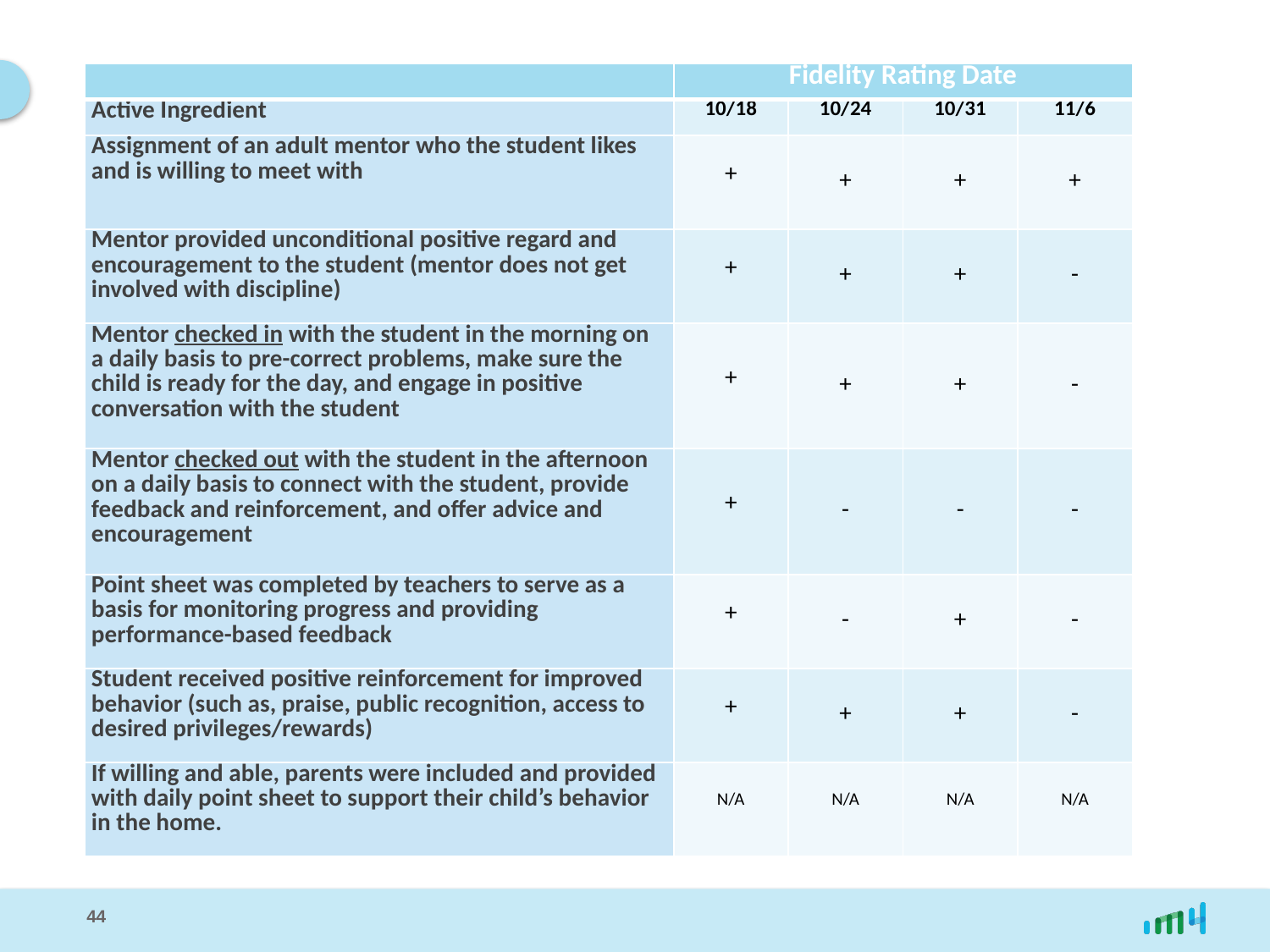

|  | Fidelity Rating Date |  |  |  |
| --- | --- | --- | --- | --- |
| Active Ingredient | 10/18 | 10/24 | 10/31 | 11/6 |
| Assignment of an adult mentor who the student likes and is willing to meet with | + | + | + | + |
| Mentor provided unconditional positive regard and encouragement to the student (mentor does not get involved with discipline) | + | + | + | - |
| Mentor checked in with the student in the morning on a daily basis to pre-correct problems, make sure the child is ready for the day, and engage in positive conversation with the student | + | + | + | - |
| Mentor checked out with the student in the afternoon on a daily basis to connect with the student, provide feedback and reinforcement, and offer advice and encouragement | + | - | - | - |
| Point sheet was completed by teachers to serve as a basis for monitoring progress and providing performance-based feedback | + | - | + | - |
| Student received positive reinforcement for improved behavior (such as, praise, public recognition, access to desired privileges/rewards) | + | + | + | - |
| If willing and able, parents were included and provided with daily point sheet to support their child’s behavior in the home. | N/A | N/A | N/A | N/A |
44